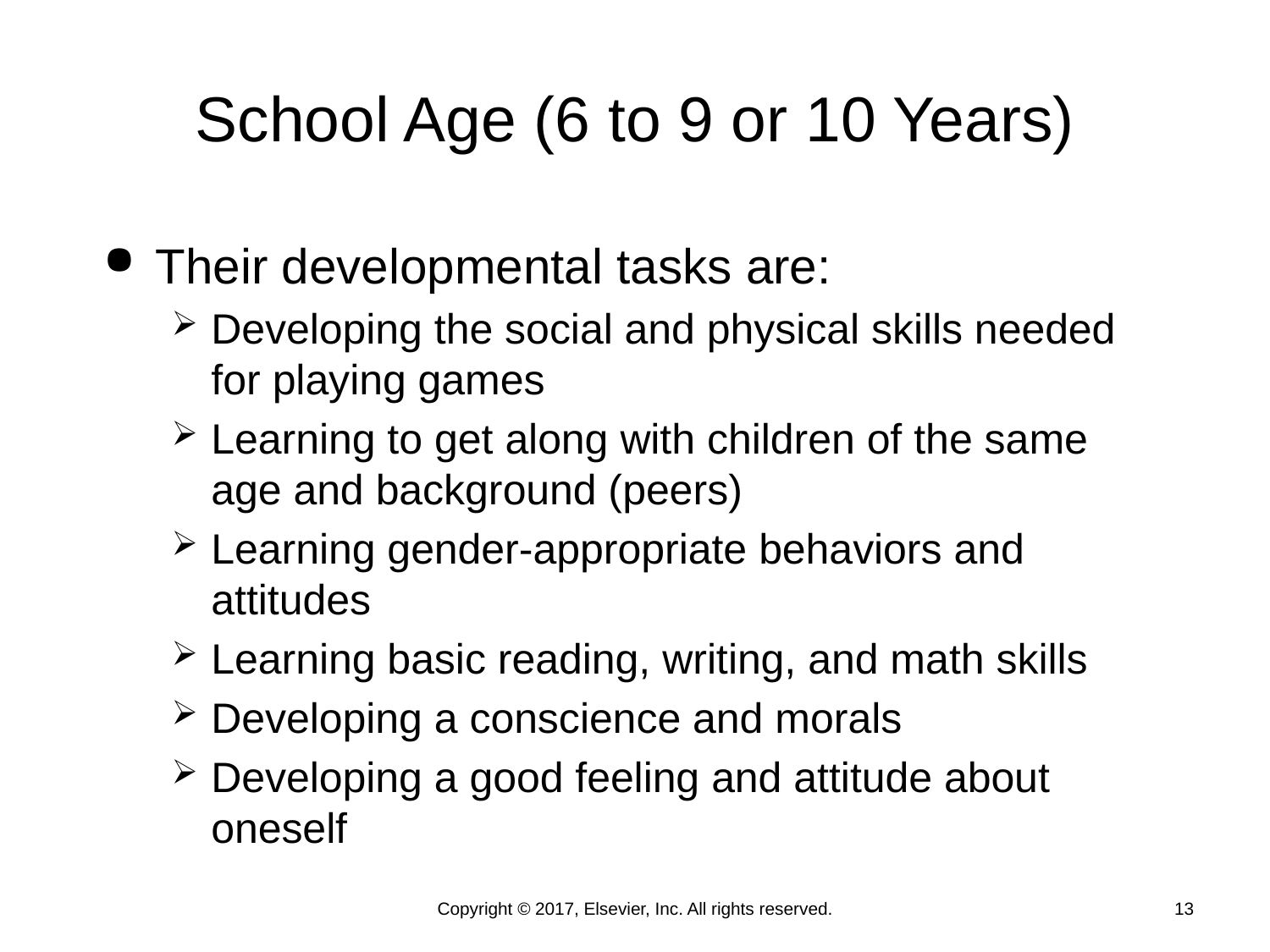

# School Age (6 to 9 or 10 Years)
Their developmental tasks are:
Developing the social and physical skills needed for playing games
Learning to get along with children of the same age and background (peers)
Learning gender-appropriate behaviors and attitudes
Learning basic reading, writing, and math skills
Developing a conscience and morals
Developing a good feeling and attitude about oneself
Copyright © 2017, Elsevier, Inc. All rights reserved.
13